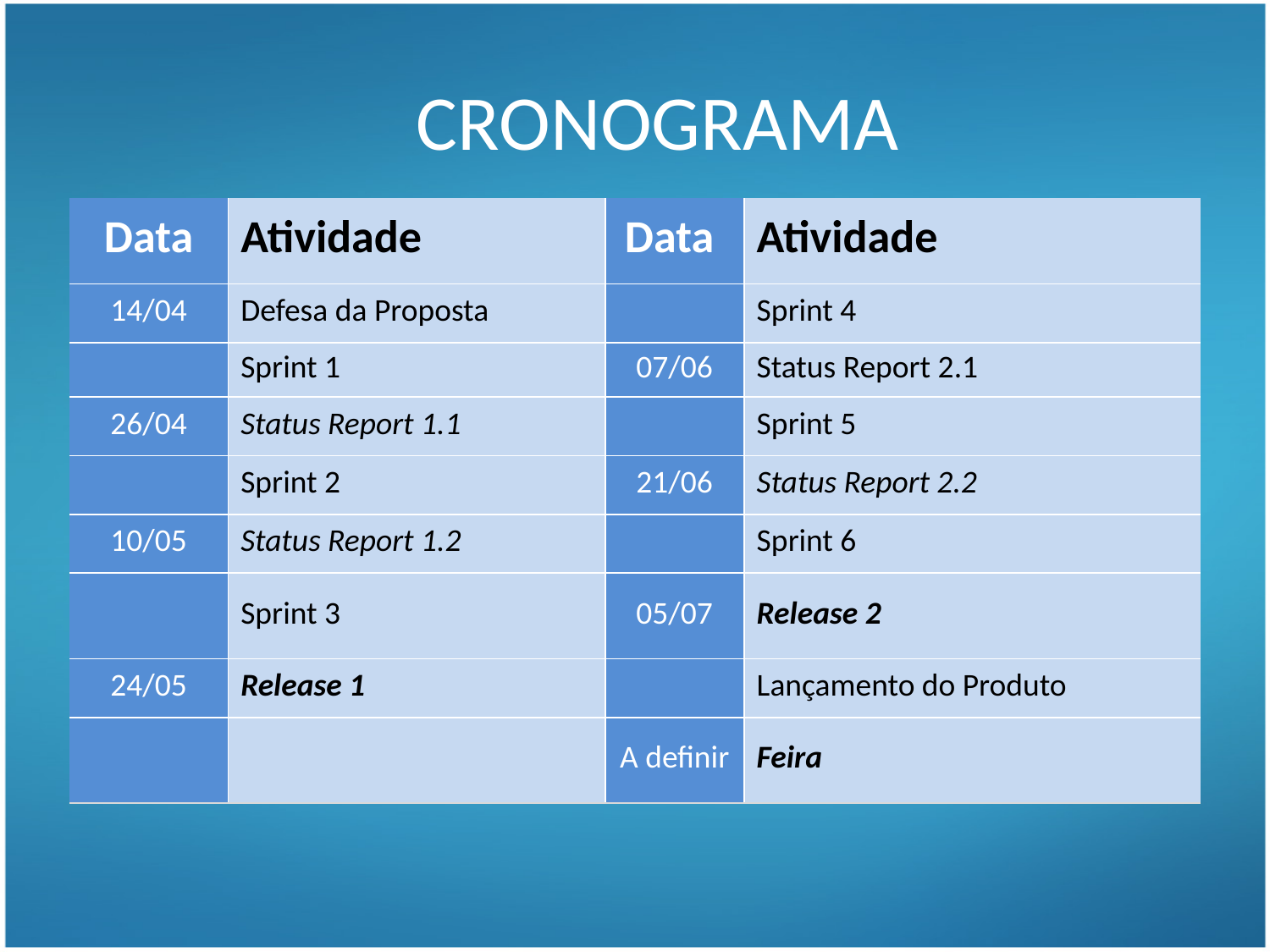

CRONOGRAMA
| Data | Atividade | Data | Atividade |
| --- | --- | --- | --- |
| 14/04 | Defesa da Proposta |  | Sprint 4 |
|  | Sprint 1 | 07/06 | Status Report 2.1 |
| 26/04 | Status Report 1.1 |  | Sprint 5 |
|  | Sprint 2 | 21/06 | Status Report 2.2 |
| 10/05 | Status Report 1.2 |  | Sprint 6 |
|  | Sprint 3 | 05/07 | Release 2 |
| 24/05 | Release 1 |  | Lançamento do Produto |
|  |  | A definir | Feira |